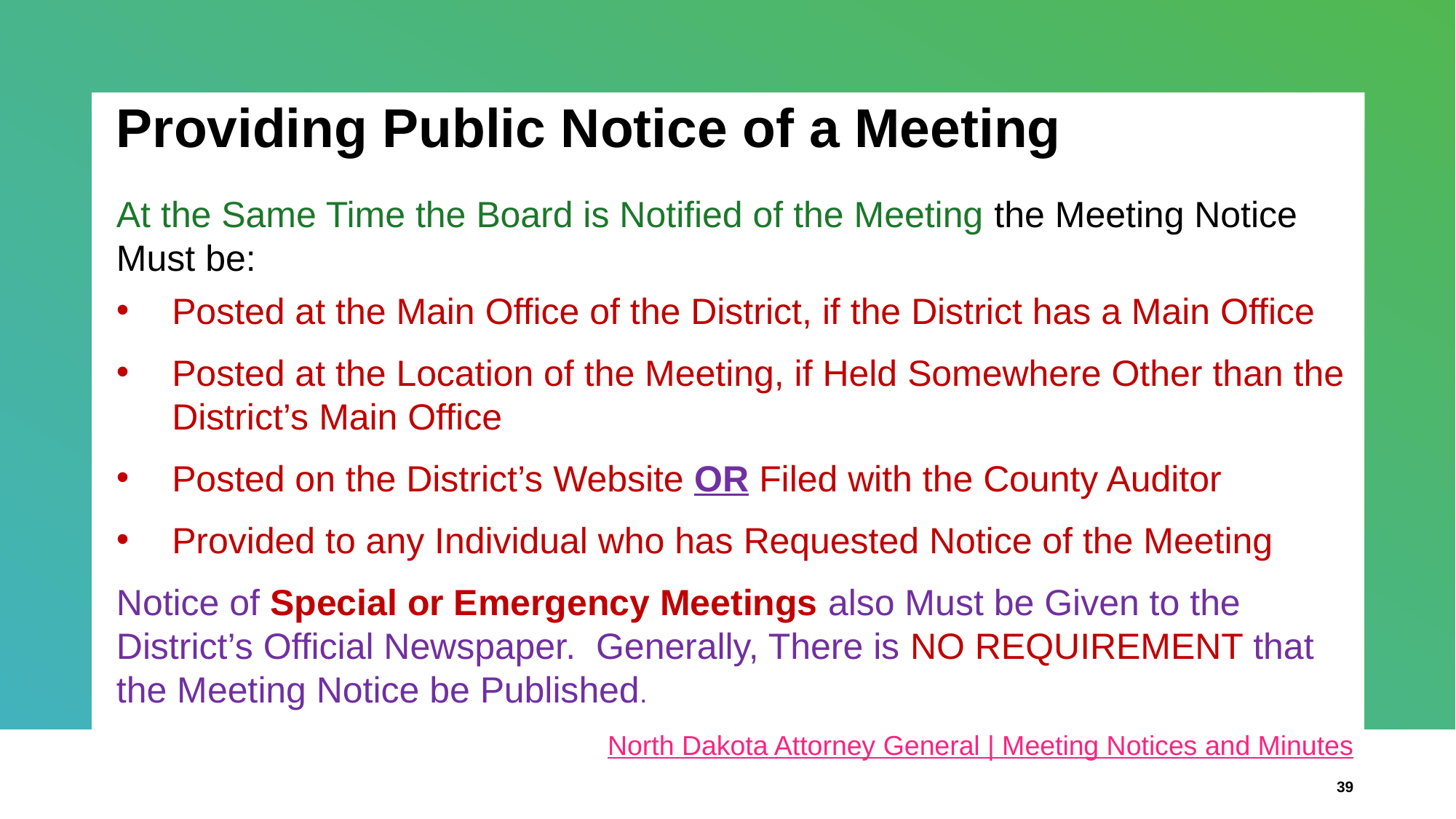

Providing Public Notice of a Meeting

At the Same Time the Board is Notified of the Meeting the Meeting Notice Must be:
Posted at the Main Office of the District, if the District has a Main Office
Posted at the Location of the Meeting, if Held Somewhere Other than the District’s Main Office
Posted on the District’s Website OR Filed with the County Auditor
Provided to any Individual who has Requested Notice of the Meeting
Notice of Special or Emergency Meetings also Must be Given to the District’s Official Newspaper.  Generally, There is NO REQUIREMENT that the Meeting Notice be Published.
North Dakota Attorney General | Meeting Notices and Minutes

39